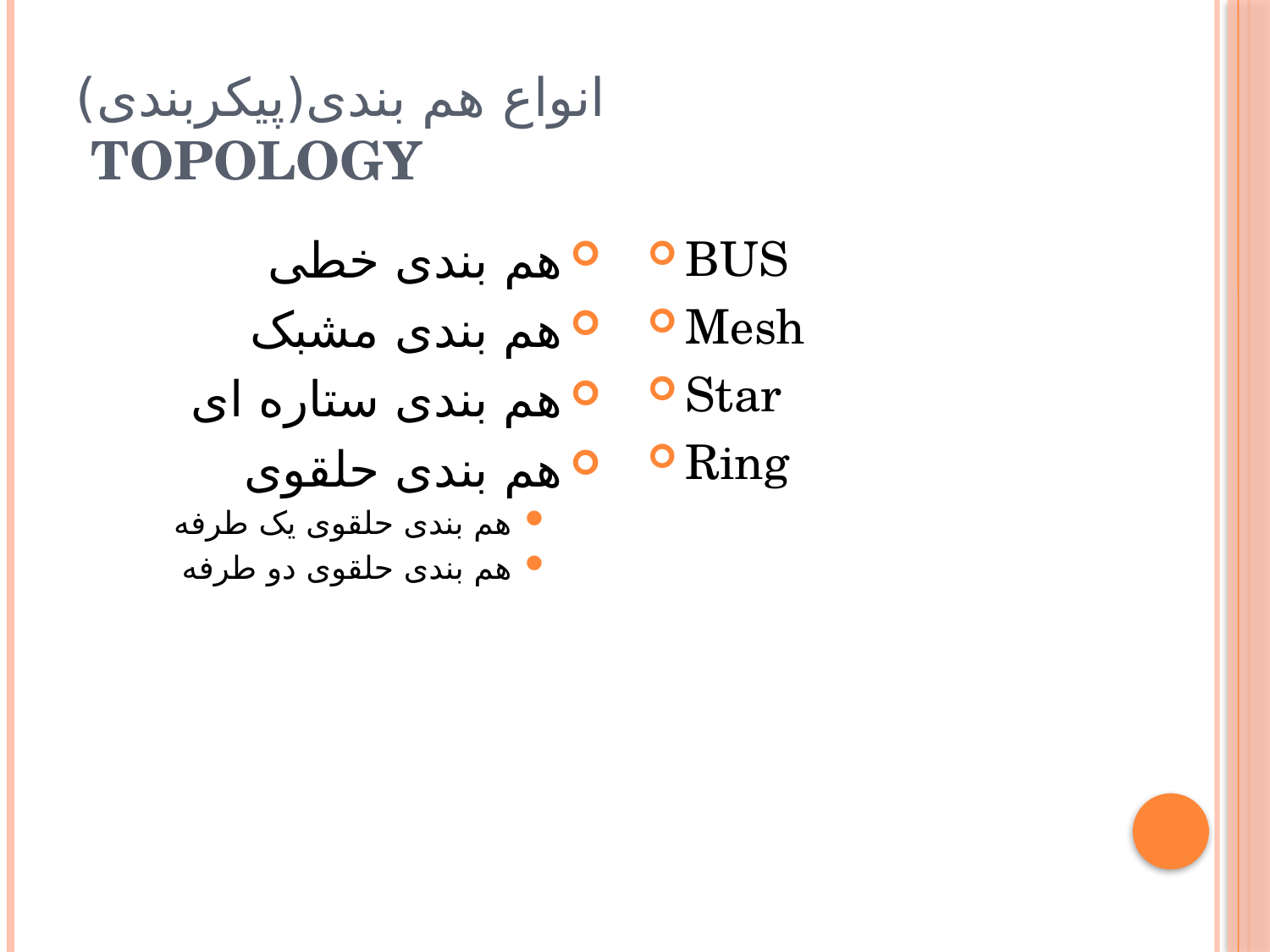

# انواع هم بندی(پیکربندی) Topology
هم بندی خطی
هم بندی مشبک
هم بندی ستاره ای
هم بندی حلقوی
هم بندی حلقوی یک طرفه
هم بندی حلقوی دو طرفه
BUS
Mesh
Star
Ring